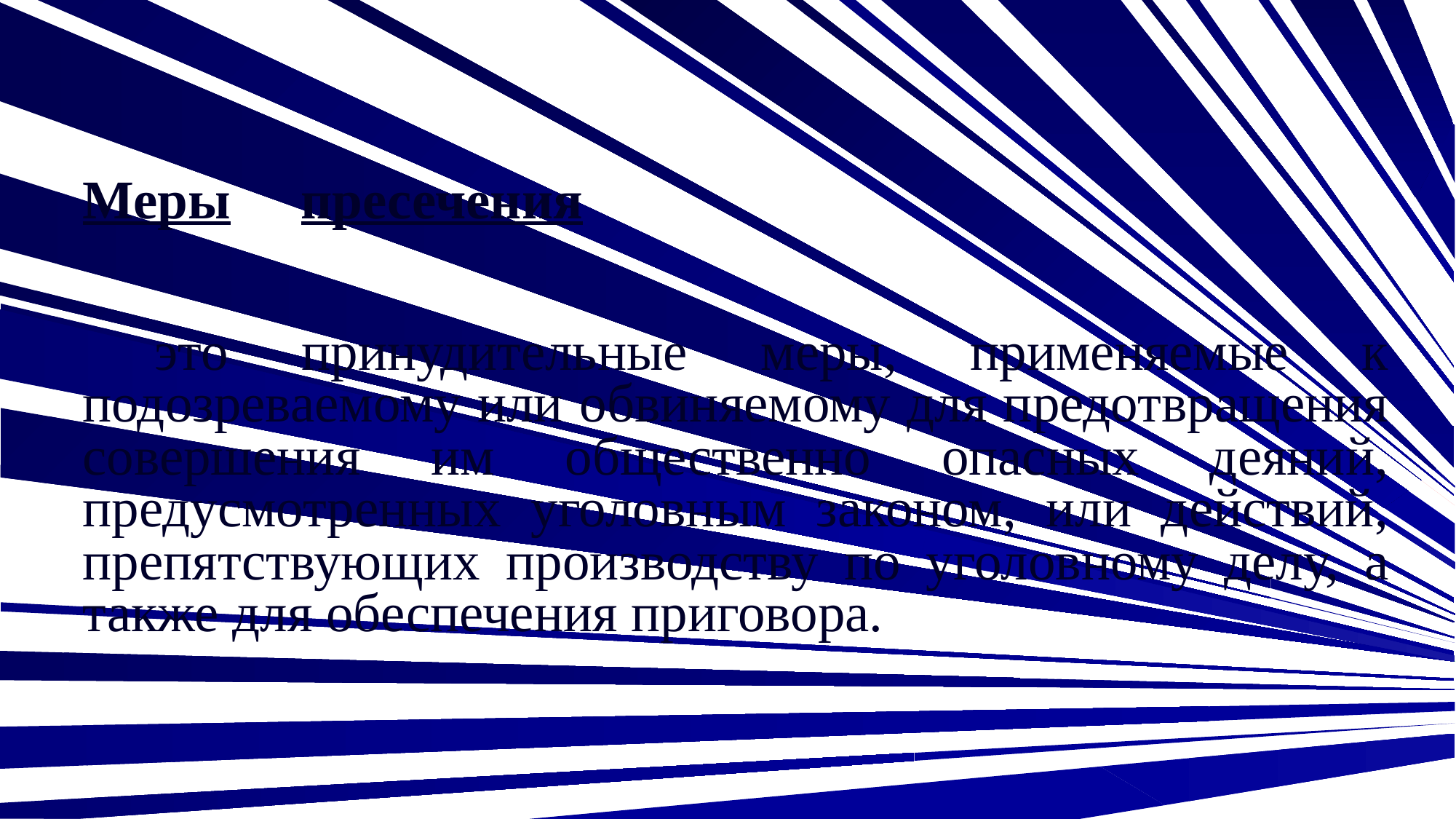

# Меры	пресечения это принудительные меры, применяемые к подозреваемому или обвиняемому для предотвращения совершения им общественно опасных деяний, предусмотренных уголовным законом, или действий, препятствующих производству по уголовному делу, а также для обеспечения приговора.